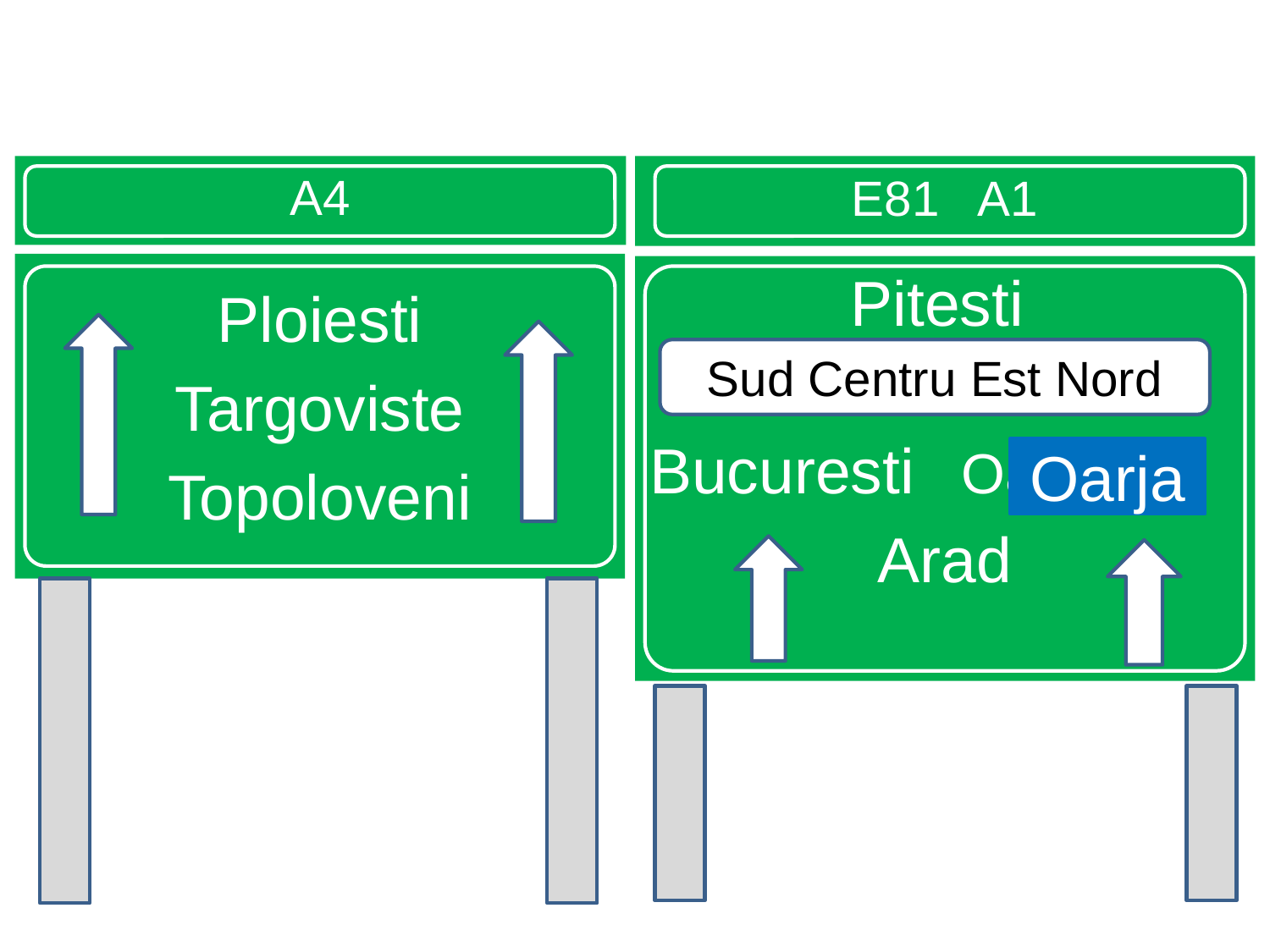

# Pitesti Sud     E574 x A81
A4
E81   A1

Ploiesti
Targoviste
Topoloveni

Pitesti

Bucuresti   Oarja
Arad

Sud Centru Est Nord
Oarja